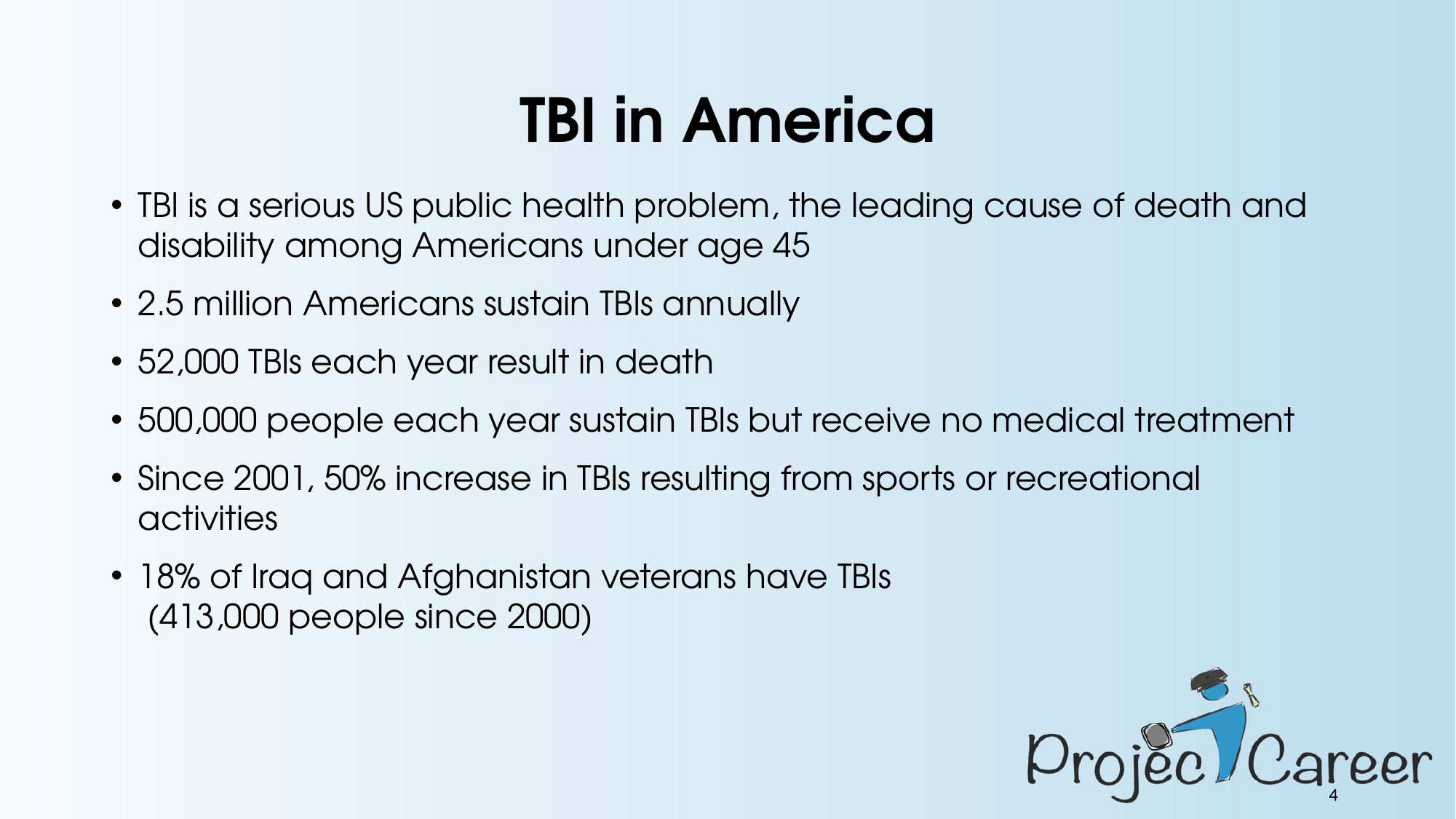

# TBI in America
TBI is a serious US public health problem, the leading cause of death and disability among Americans under age 45
2.5 million Americans sustain TBIs annually
52,000 TBIs each year result in death
500,000 people each year sustain TBIs but receive no medical treatment
Since 2001, 50% increase in TBIs resulting from sports or recreational activities
18% of Iraq and Afghanistan veterans have TBIs                                                  (413,000 people since 2000)